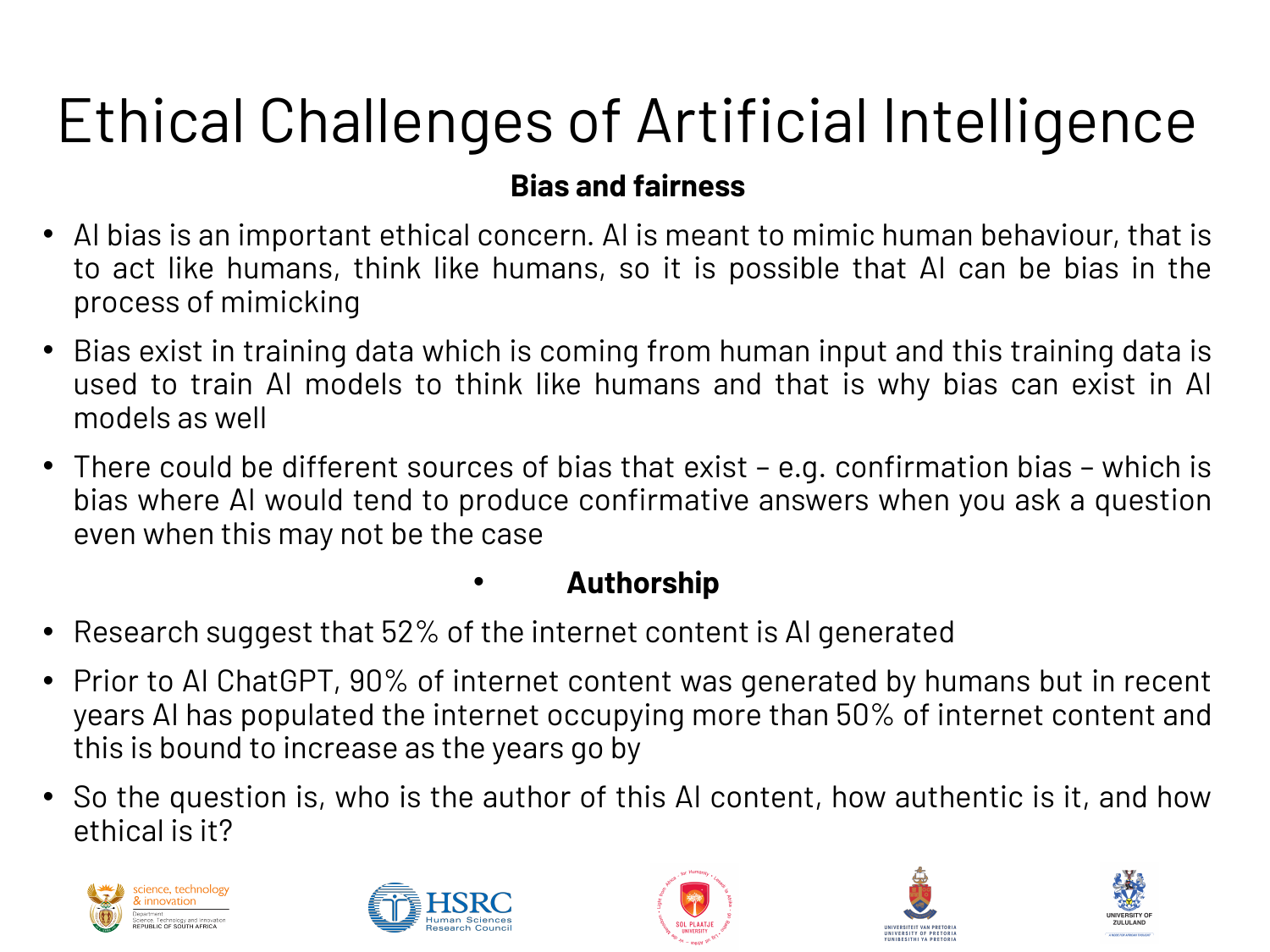

# Ethical Challenges of Artificial Intelligence
Bias and fairness
AI bias is an important ethical concern. AI is meant to mimic human behaviour, that is to act like humans, think like humans, so it is possible that AI can be bias in the process of mimicking
Bias exist in training data which is coming from human input and this training data is used to train AI models to think like humans and that is why bias can exist in AI models as well
There could be different sources of bias that exist – e.g. confirmation bias – which is bias where AI would tend to produce confirmative answers when you ask a question even when this may not be the case
Authorship
Research suggest that 52% of the internet content is AI generated
Prior to AI ChatGPT, 90% of internet content was generated by humans but in recent years AI has populated the internet occupying more than 50% of internet content and this is bound to increase as the years go by
So the question is, who is the author of this AI content, how authentic is it, and how ethical is it?